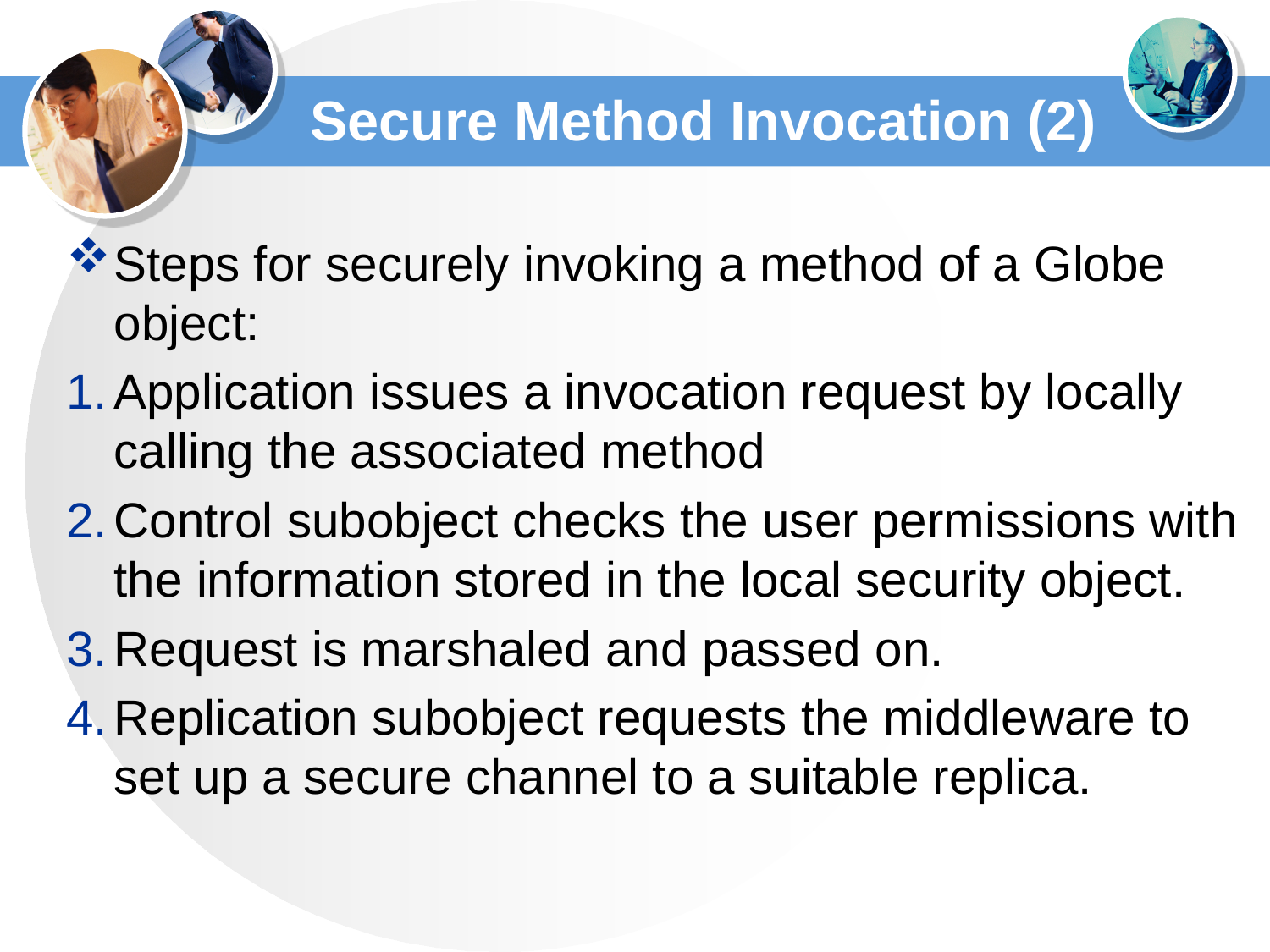

# Secure Method Invocation (2)
Steps for securely invoking a method of a Globe object:
Application issues a invocation request by locally calling the associated method
Control subobject checks the user permissions with the information stored in the local security object.
Request is marshaled and passed on.
Replication subobject requests the middleware to set up a secure channel to a suitable replica.